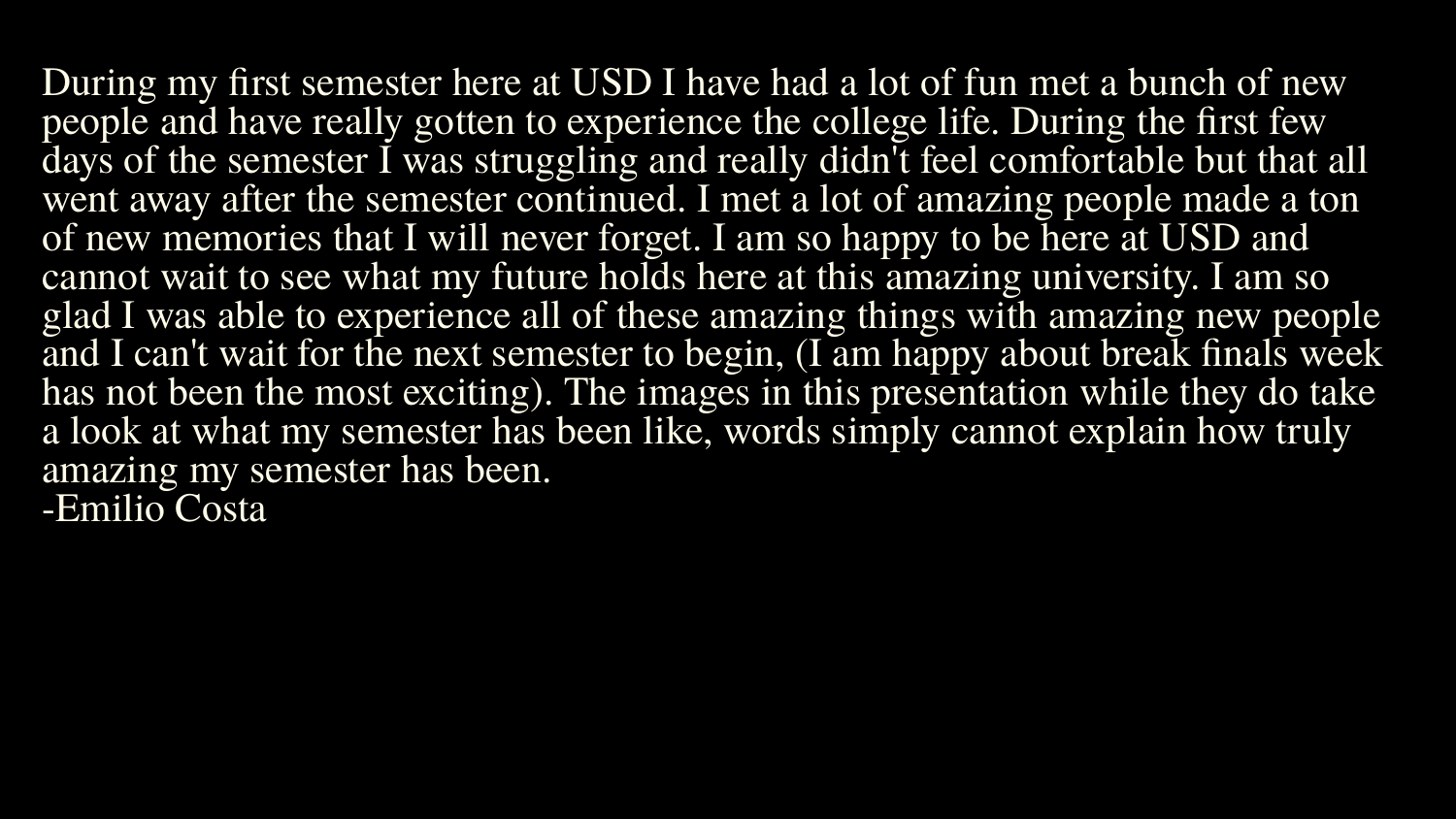

# During my first semester here at USD I have had a lot of fun met a bunch of new people and have really gotten to experience the college life. During the first few days of the semester I was struggling and really didn't feel comfortable but that all went away after the semester continued. I met a lot of amazing people made a ton of new memories that I will never forget. I am so happy to be here at USD and cannot wait to see what my future holds here at this amazing university. I am so glad I was able to experience all of these amazing things with amazing new people and I can't wait for the next semester to begin, (I am happy about break finals week has not been the most exciting). The images in this presentation while they do take a look at what my semester has been like, words simply cannot explain how truly amazing my semester has been.
-Emilio Costa